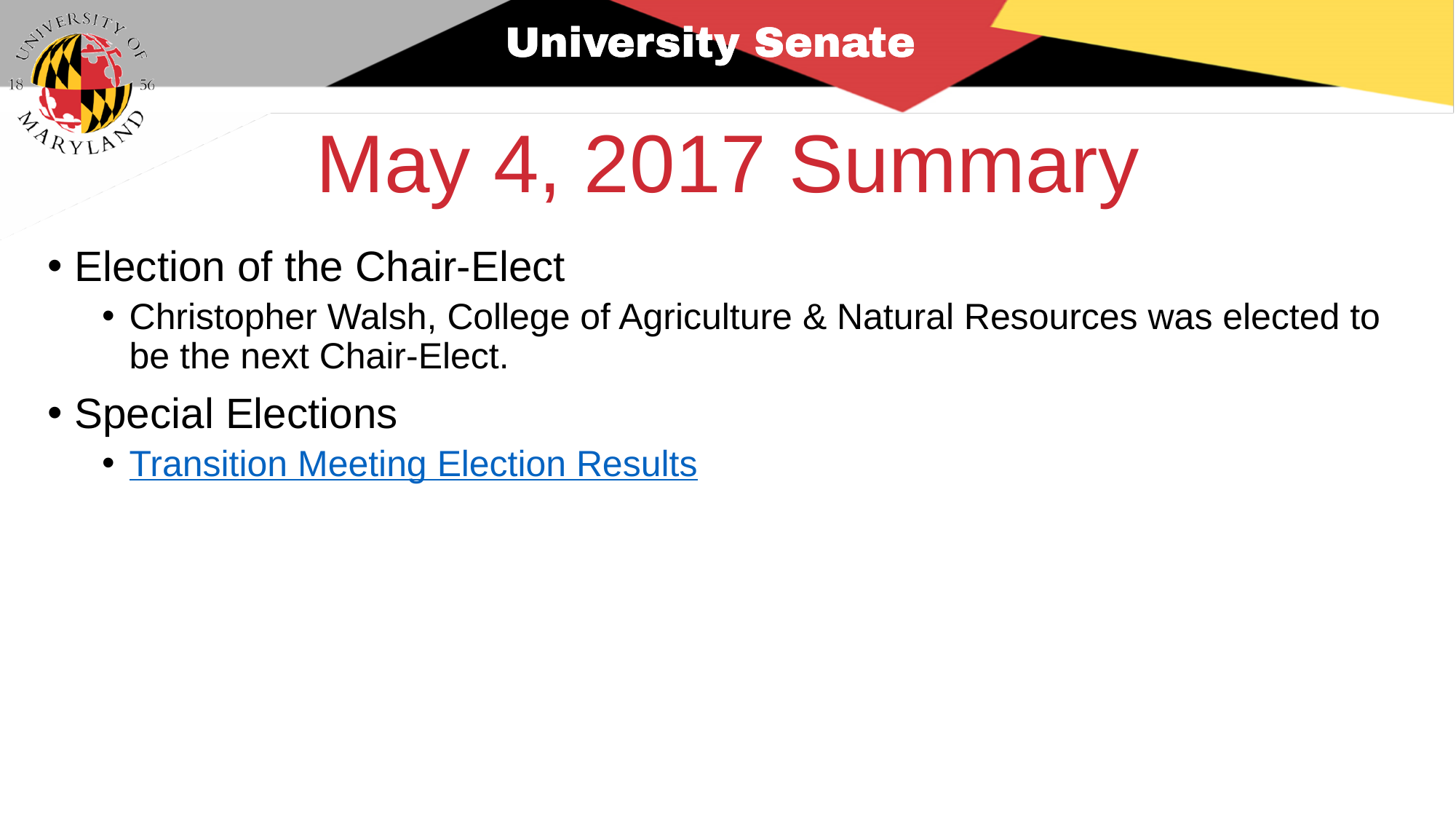

University Senate
# May 4, 2017 Summary
Election of the Chair-Elect
Christopher Walsh, College of Agriculture & Natural Resources was elected to be the next Chair-Elect.
Special Elections
Transition Meeting Election Results